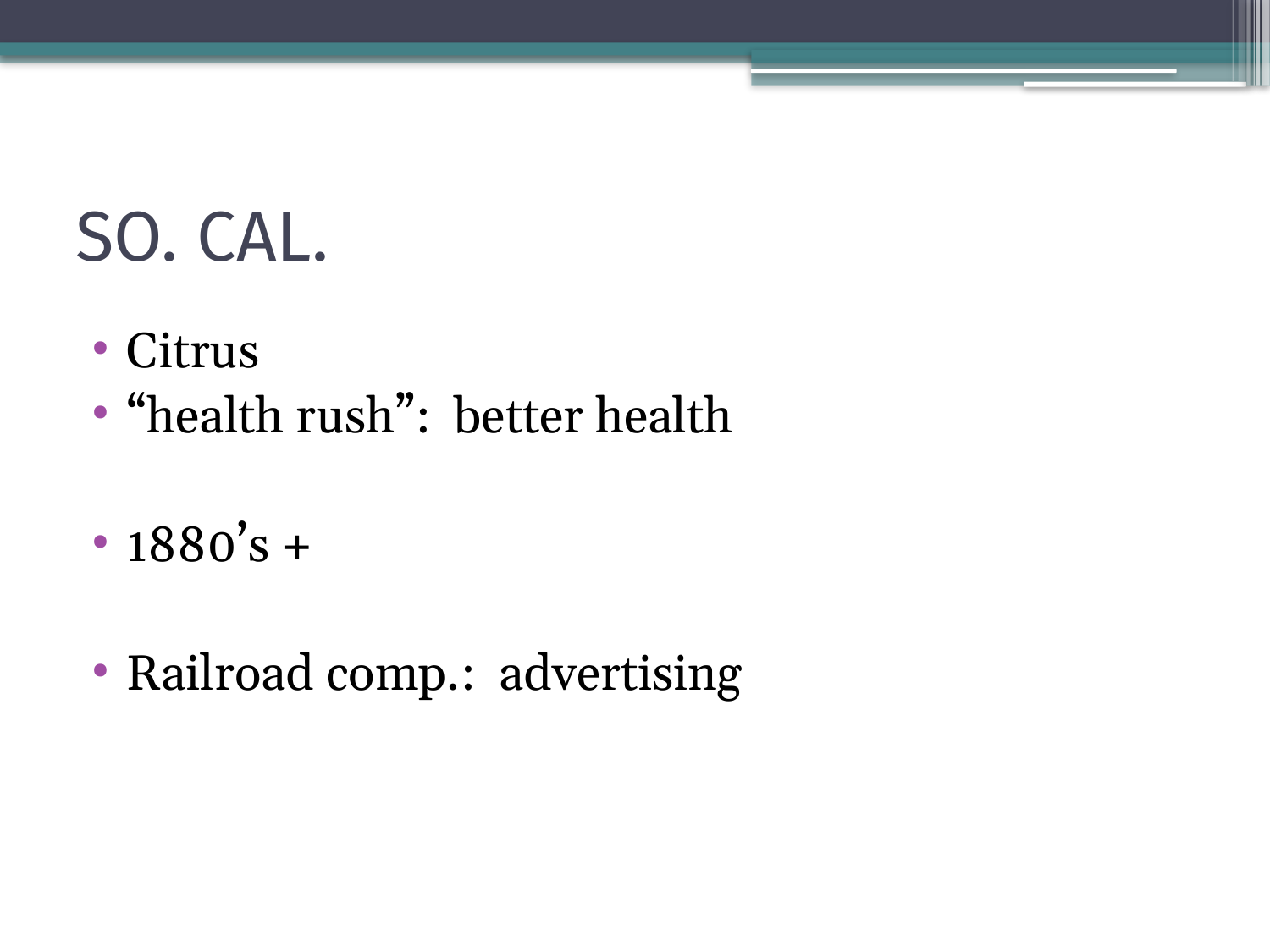

# SO. CAL.
Citrus
“health rush”:  better health

1880’s +

Railroad comp.:  advertising